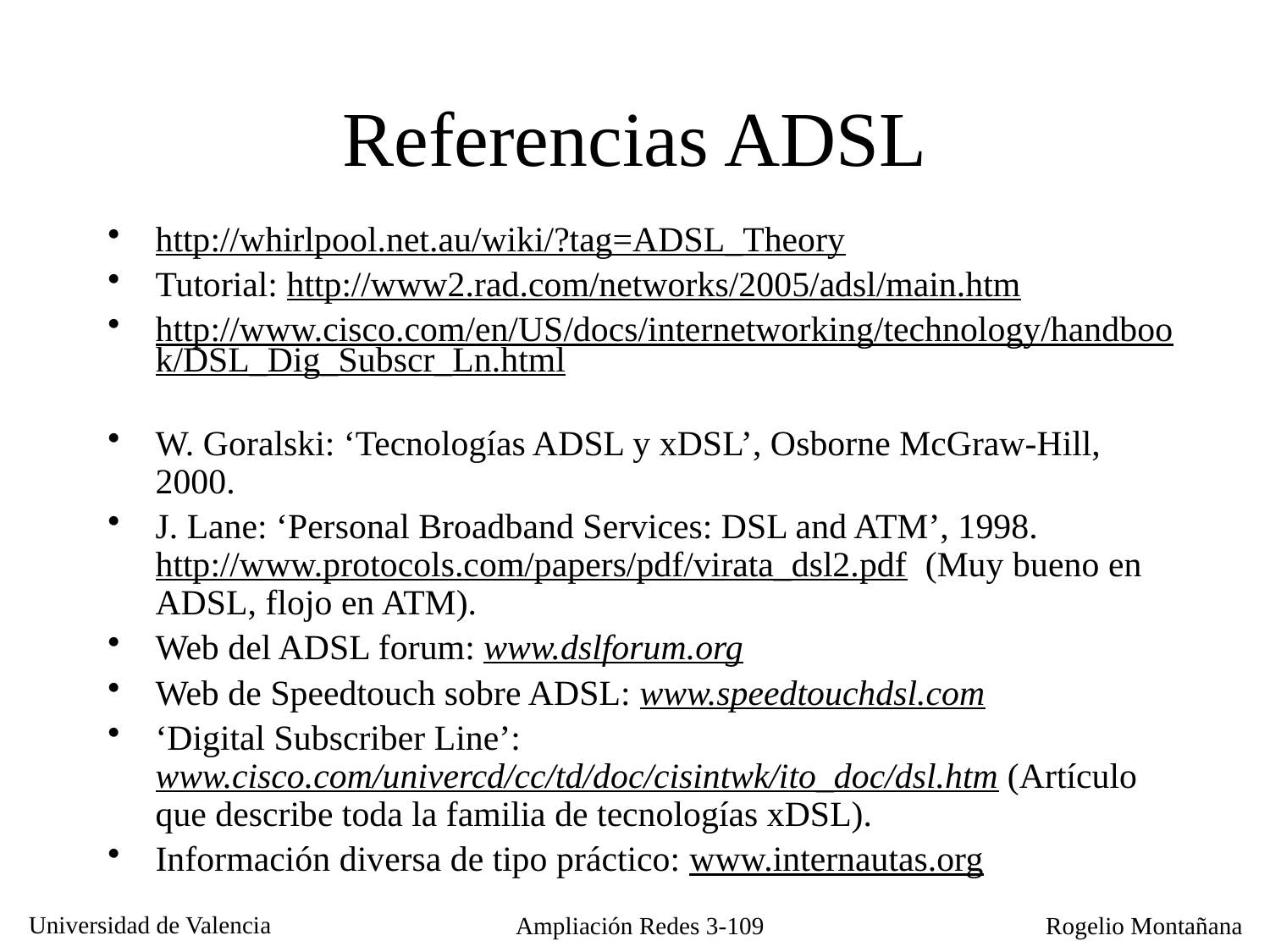

Referencias ADSL
http://whirlpool.net.au/wiki/?tag=ADSL_Theory
Tutorial: http://www2.rad.com/networks/2005/adsl/main.htm
http://www.cisco.com/en/US/docs/internetworking/technology/handbook/DSL_Dig_Subscr_Ln.html
W. Goralski: ‘Tecnologías ADSL y xDSL’, Osborne McGraw-Hill, 2000.
J. Lane: ‘Personal Broadband Services: DSL and ATM’, 1998. http://www.protocols.com/papers/pdf/virata_dsl2.pdf  (Muy bueno en ADSL, flojo en ATM).
Web del ADSL forum: www.dslforum.org
Web de Speedtouch sobre ADSL: www.speedtouchdsl.com
‘Digital Subscriber Line’: www.cisco.com/univercd/cc/td/doc/cisintwk/ito_doc/dsl.htm (Artículo que describe toda la familia de tecnologías xDSL).
Información diversa de tipo práctico: www.internautas.org
Ampliación Redes 3-109